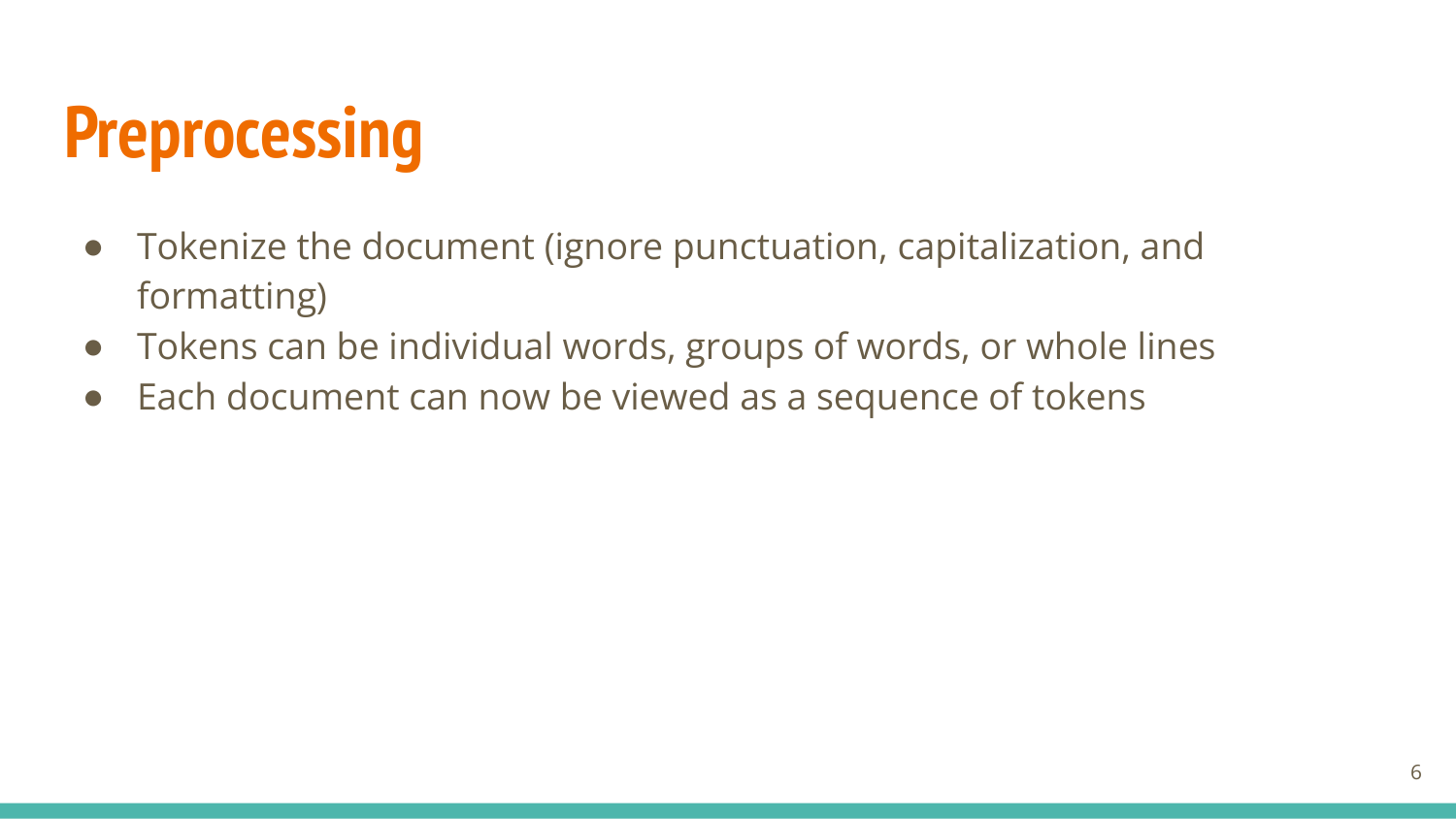

# Preprocessing
Tokenize the document (ignore punctuation, capitalization, and formatting)
Tokens can be individual words, groups of words, or whole lines
Each document can now be viewed as a sequence of tokens
6